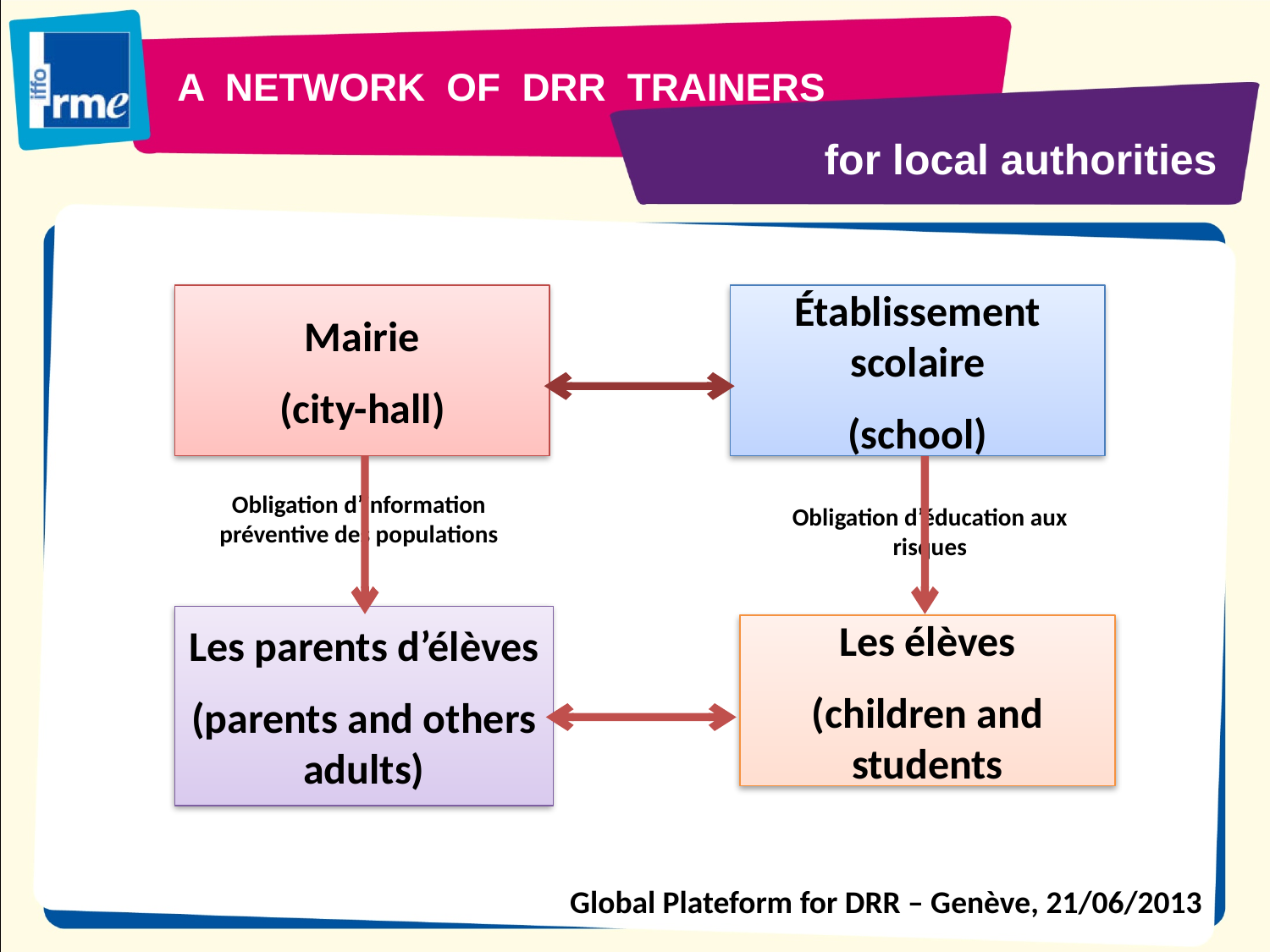

A  NETWORK  OF  DRR  TRAINERS
for local authorities

Mairie
(city-hall)

Établissement scolaire
(school)

Obligation d’information préventive des populations
Obligation d’éducation aux risques
Les parents d’élèves
(parents and others adults)

Les élèves
(children and students

Global Plateform for DRR – Genève, 21/06/2013